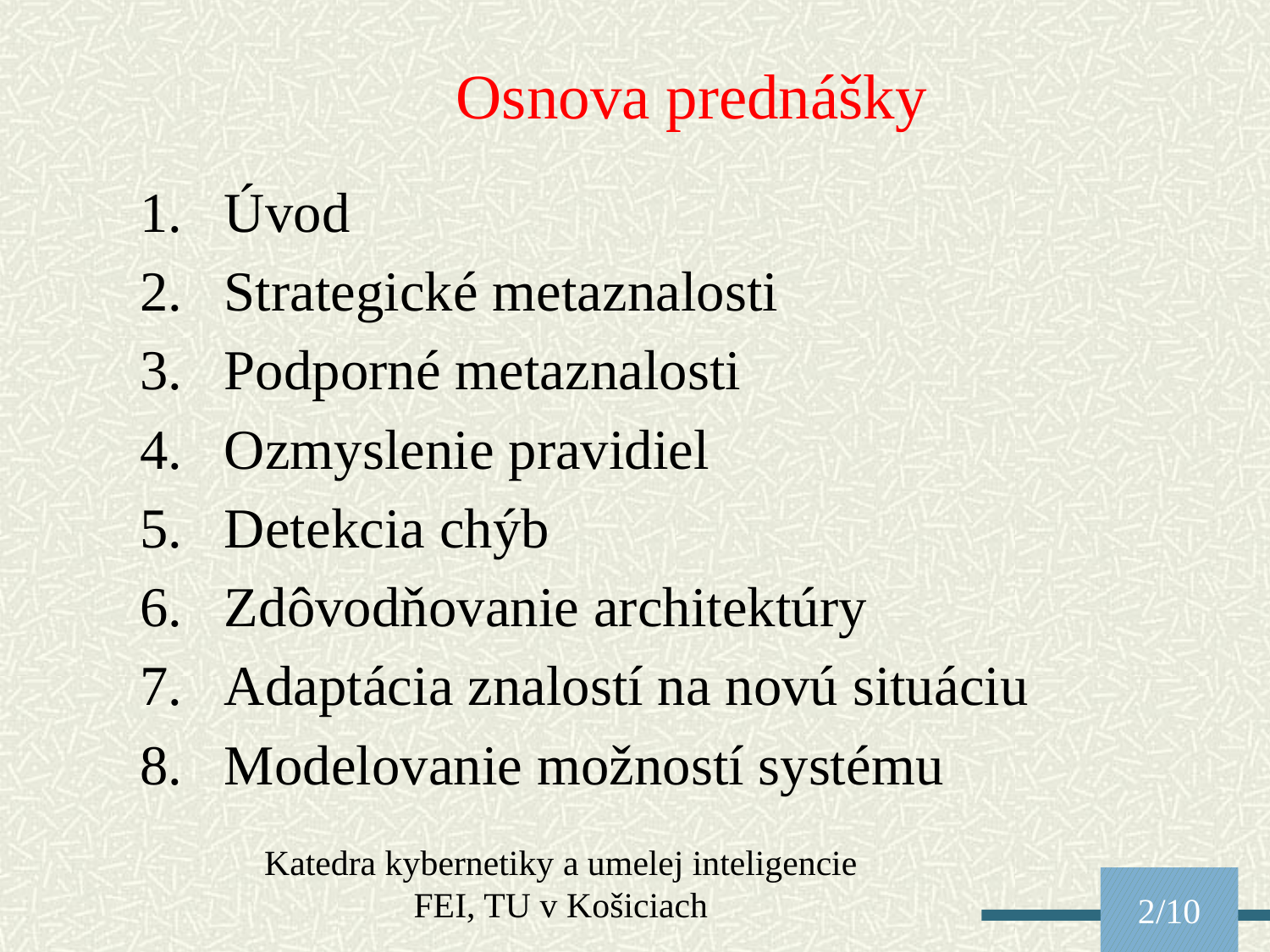

# Osnova prednášky
Úvod
Strategické metaznalosti
Podporné metaznalosti
Ozmyslenie pravidiel
Detekcia chýb
Zdôvodňovanie architektúry
Adaptácia znalostí na novú situáciu
Modelovanie možností systému
Katedra kybernetiky a umelej inteligencie FEI, TU v Košiciach
2/10